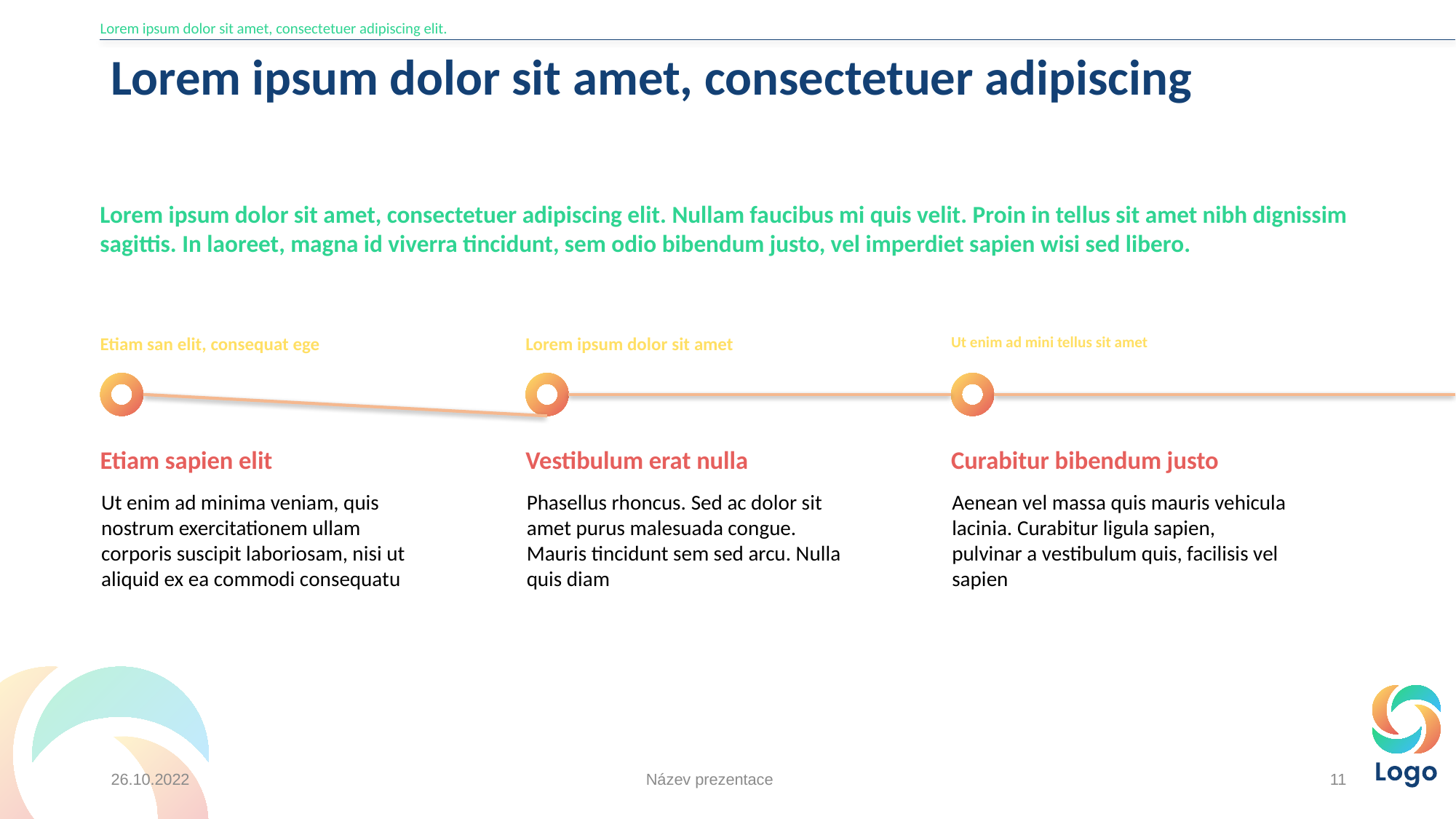

Lorem ipsum dolor sit amet, consectetuer adipiscing elit.
# Lorem ipsum dolor sit amet, consectetuer adipiscing
Lorem ipsum dolor sit amet, consectetuer adipiscing elit. Nullam faucibus mi quis velit. Proin in tellus sit amet nibh dignissim sagittis. In laoreet, magna id viverra tincidunt, sem odio bibendum justo, vel imperdiet sapien wisi sed libero.

Etiam san elit, consequat ege
Lorem ipsum dolor sit amet
Ut enim ad mini tellus sit amet
Etiam sapien elit
Vestibulum erat nulla
Curabitur bibendum justo
Ut enim ad minima veniam, quis nostrum exercitationem ullam corporis suscipit laboriosam, nisi ut aliquid ex ea commodi consequatu
Phasellus rhoncus. Sed ac dolor sit amet purus malesuada congue. Mauris tincidunt sem sed arcu. Nulla quis diam
Aenean vel massa quis mauris vehicula lacinia. Curabitur ligula sapien, pulvinar a vestibulum quis, facilisis vel sapien
26.10.2022
Název prezentace
11